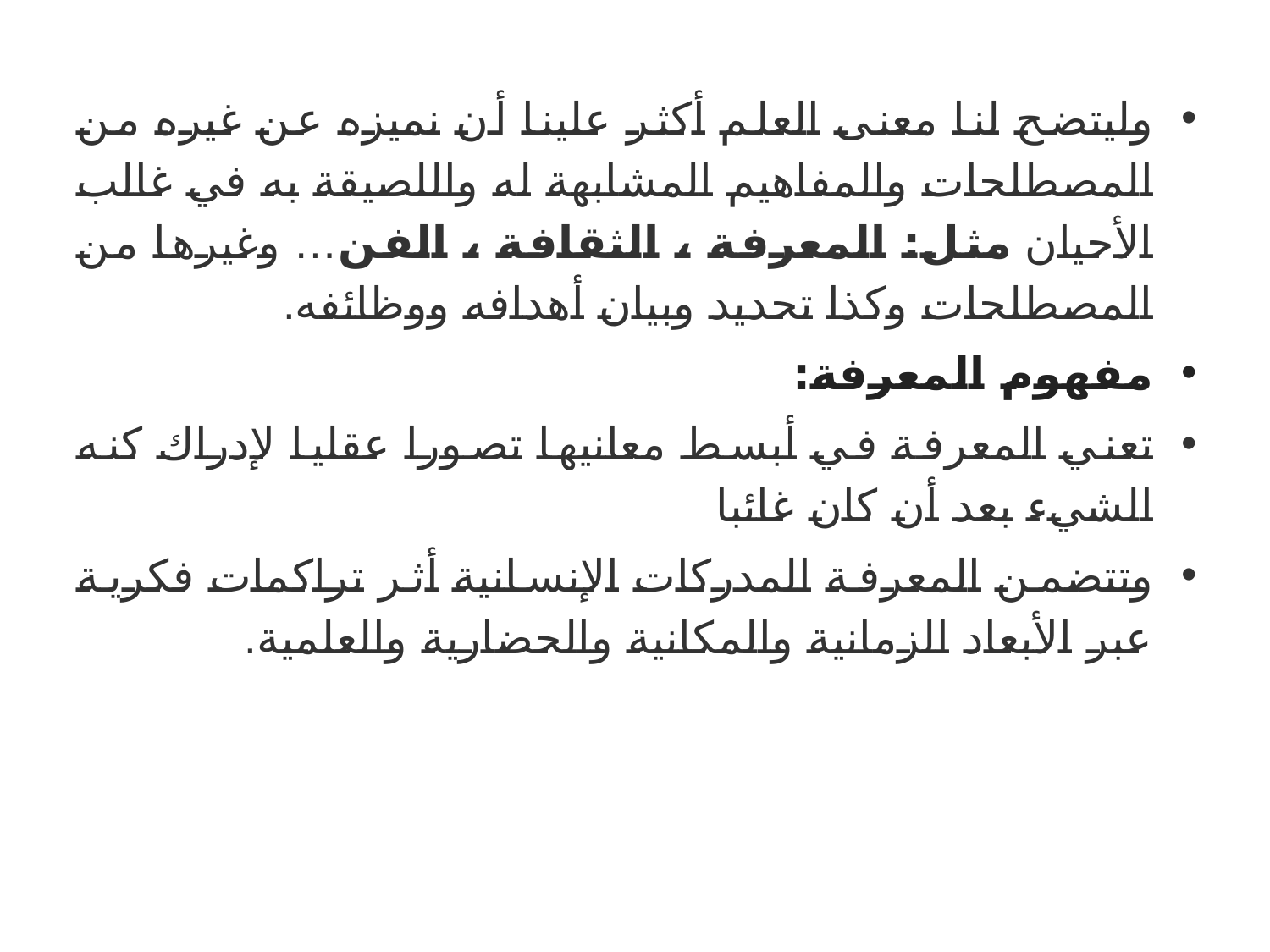

وليتضح لنا معنى العلم أكثر علينا أن نميزه عن غيره من المصطلحات والمفاهيم المشابهة له واللصيقة به في غالب الأحيان مثل: المعرفة ، الثقافة ، الفن… وغيرها من المصطلحات وكذا تحديد وبيان أهدافه ووظائفه.
مفهوم المعرفة:
تعني المعرفة في أبسط معانيها تصورا عقليا لإدراك كنه الشيء بعد أن كان غائبا
وتتضمن المعرفة المدركات الإنسانية أثر تراكمات فكرية عبر الأبعاد الزمانية والمكانية والحضارية والعلمية.